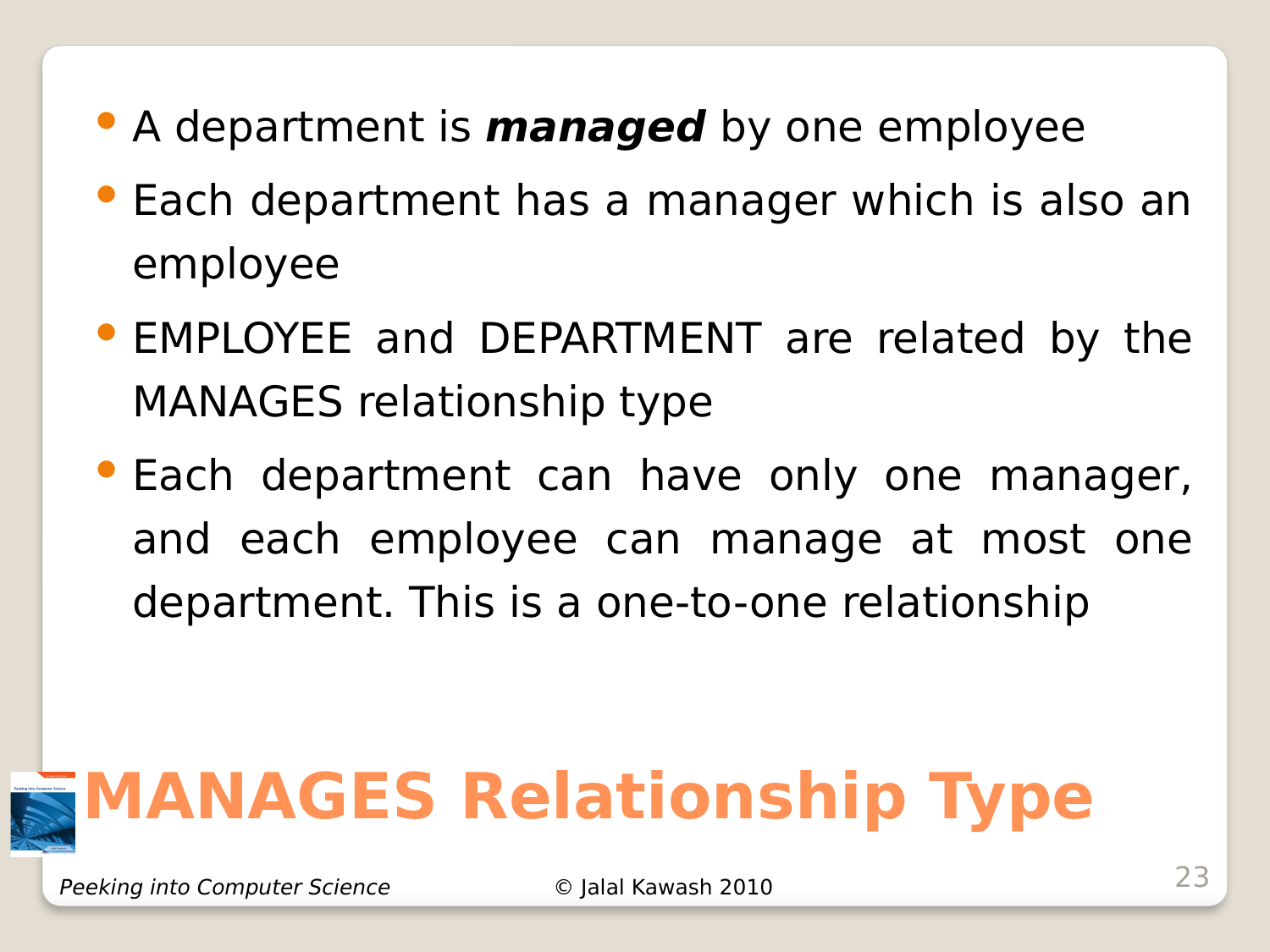

A department is managed by one employee
Each department has a manager which is also an employee
EMPLOYEE and DEPARTMENT are related by the MANAGES relationship type
Each department can have only one manager, and each employee can manage at most one department. This is a one-to-one relationship
# MANAGES Relationship Type
23